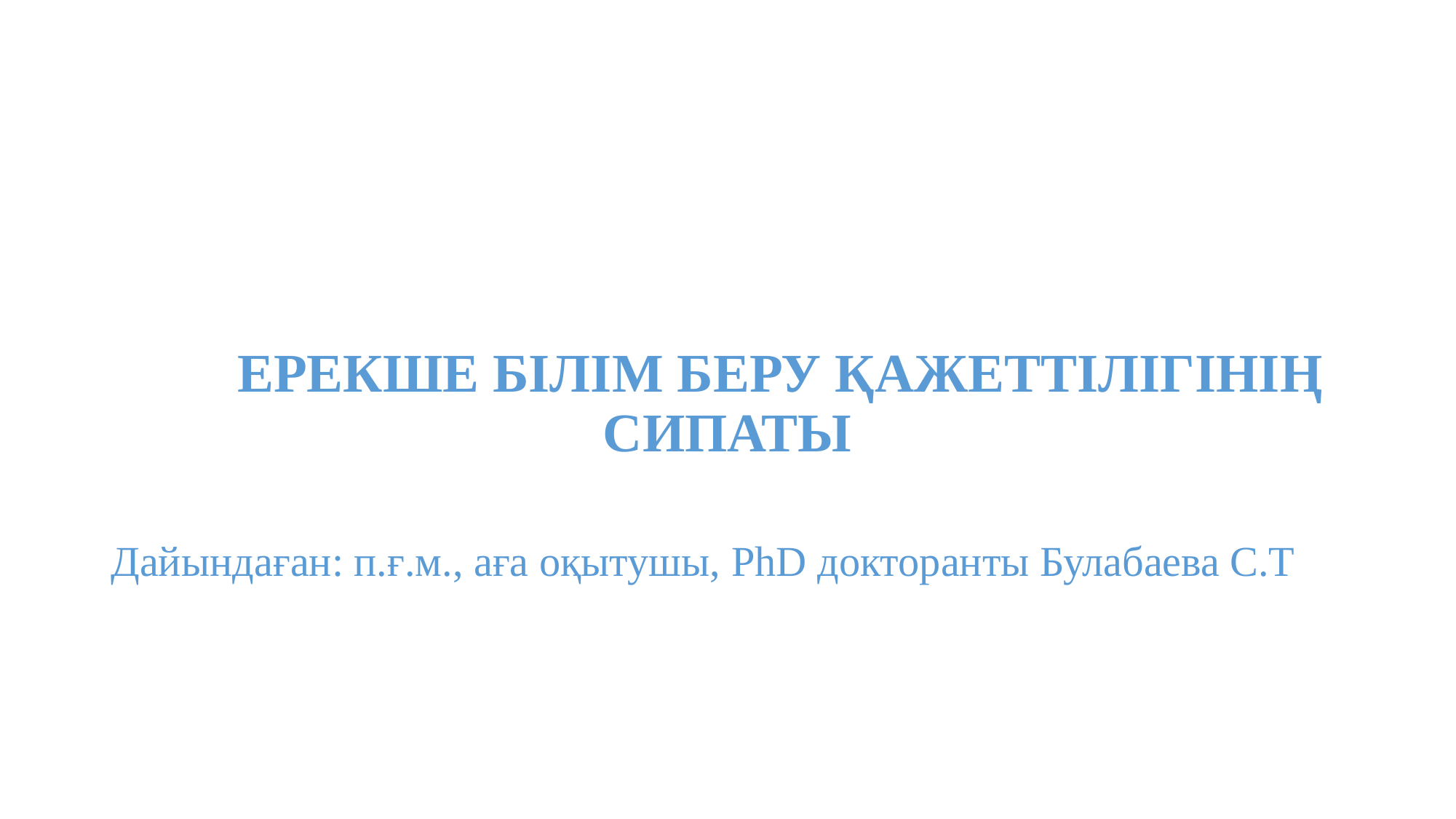

ЕРЕКШЕ БІЛІМ БЕРУ ҚАЖЕТТІЛІГІНІҢ СИПАТЫ

Дайындаған: п.ғ.м., аға оқытушы, PhD докторанты Булабаева С.Т